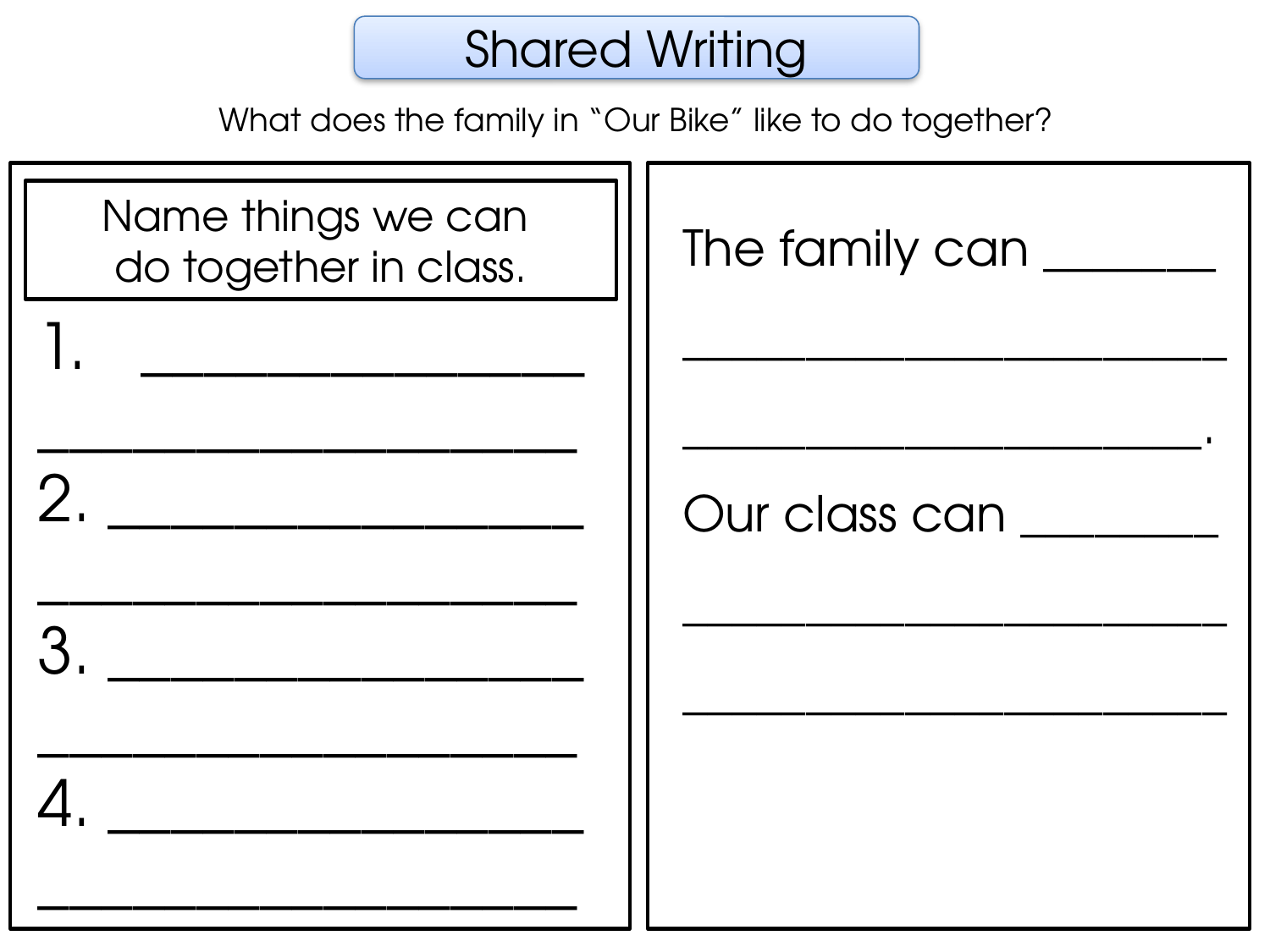

Shared Writing
What does the family in “Our Bike” like to do together?

Name things we can
do together in class.
The family can _______
______________________
_____________________.
Our class can ________
______________________
______________________
______________
_________________
2. _______________
_________________
3. _______________
_________________
4. _______________
_________________